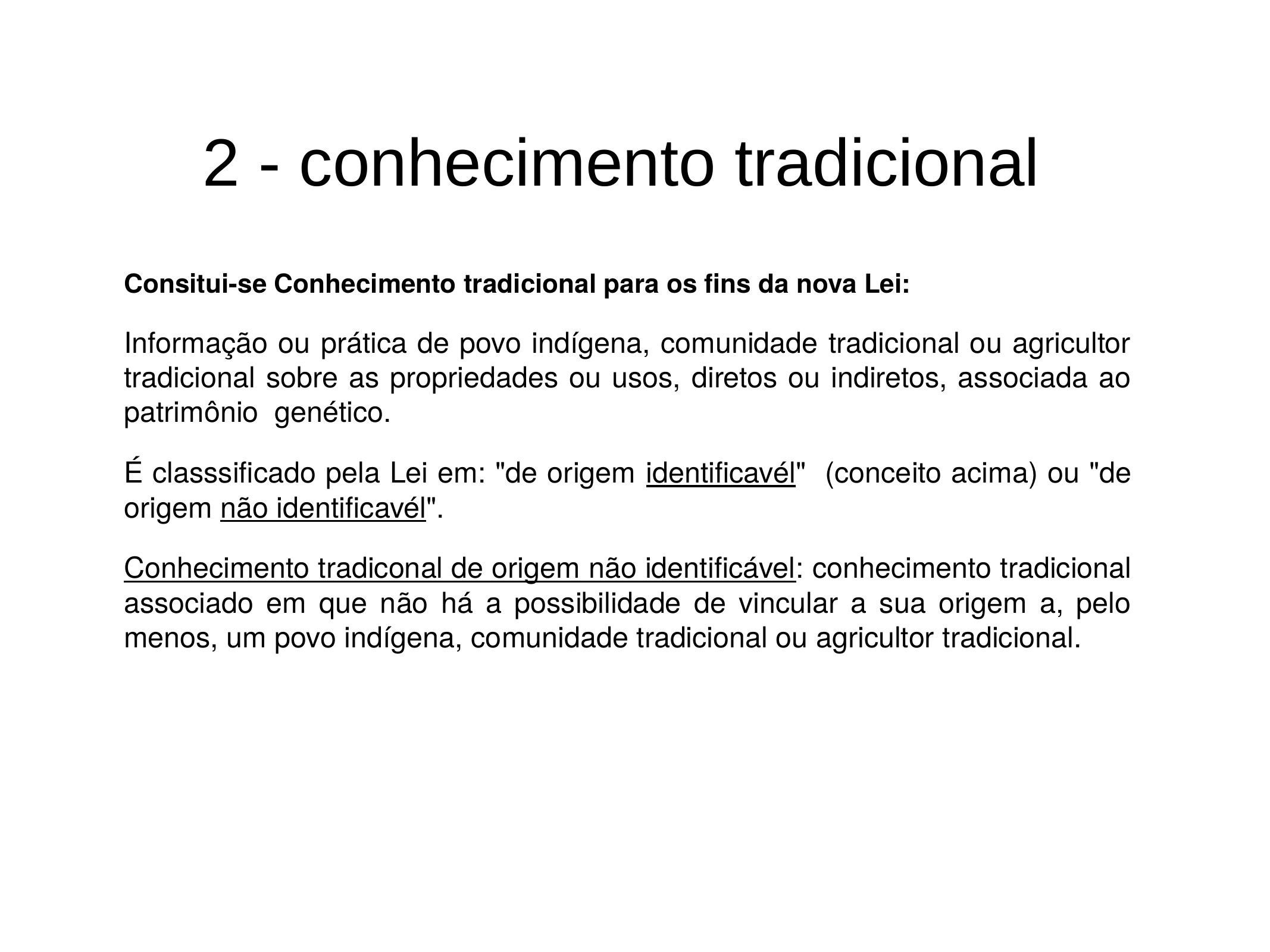

# 2 - conhecimento tradicional
Consitui-se Conhecimento tradicional para os fins da nova Lei:
Informação ou prática de povo indígena, comunidade tradicional ou agricultor tradicional sobre as propriedades ou usos, diretos ou indiretos, associada ao patrimônio  genético.
É classsificado pela Lei em: "de origem identificavél"  (conceito acima) ou "de origem não identificavél".
Conhecimento tradiconal de origem não identificável: conhecimento tradicional associado em que não há a possibilidade de vincular a sua origem a, pelo menos, um povo indígena, comunidade tradicional ou agricultor tradicional.